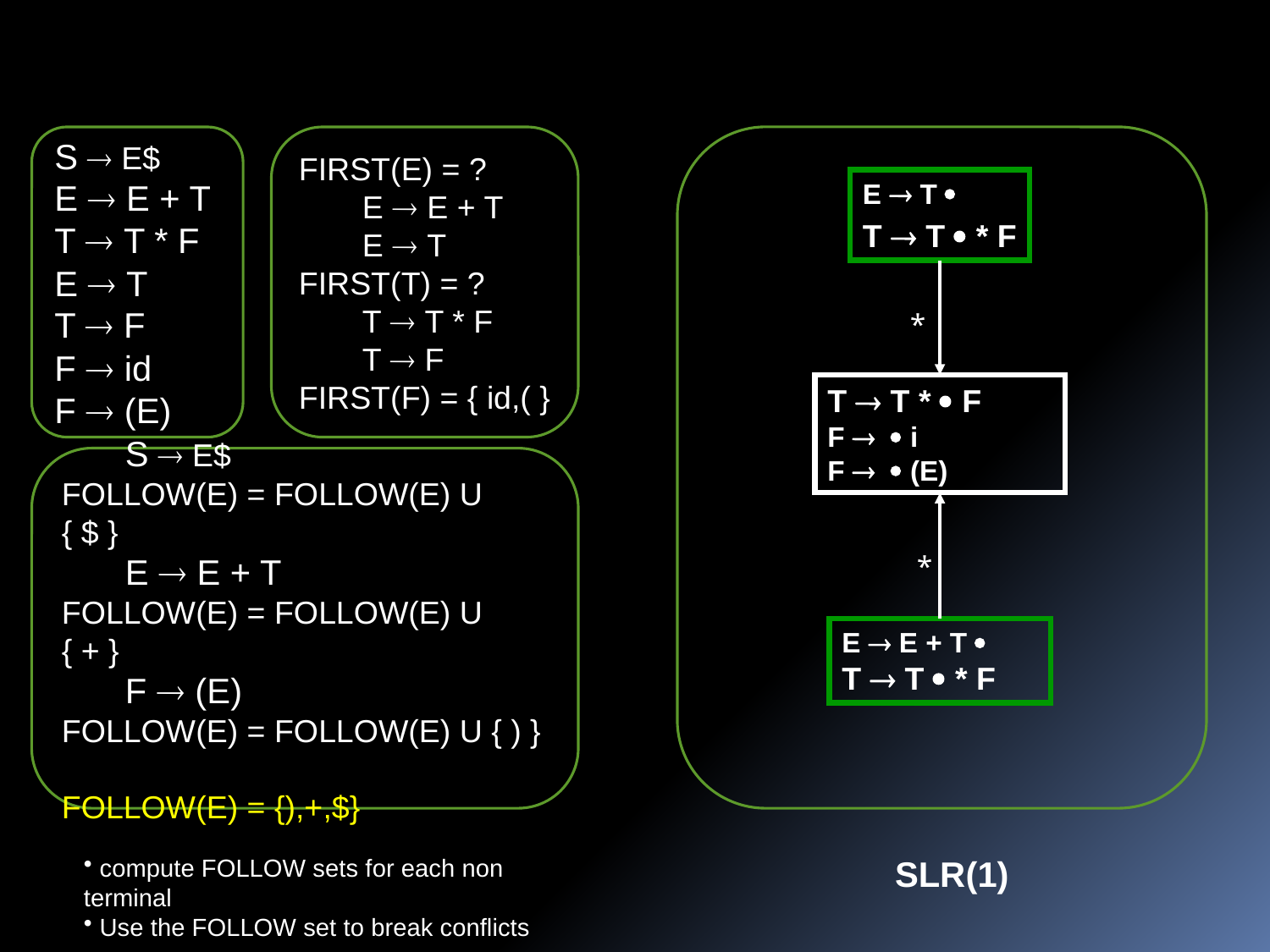

S → E$
E → E + T
T → T * F
E → T
T → F
F → id
F → (E)
FIRST(E) = ?
E → E + T
E → T
FIRST(T) = ?
T → T * F
T → F
FIRST(F) = { id,( }

E → T •
T → T • * F
*
T → T * • F
F →  • i
F →  • (E)
S → E$
FOLLOW(E) = FOLLOW(E) U { $ }
E → E + T
FOLLOW(E) = FOLLOW(E) U { + }
F → (E)
FOLLOW(E) = FOLLOW(E) U { ) }

FOLLOW(E) = {),+,$}
*
E → E + T •
T → T • * F
 compute FOLLOW sets for each non terminal
 Use the FOLLOW set to break conflicts
SLR(1)
16